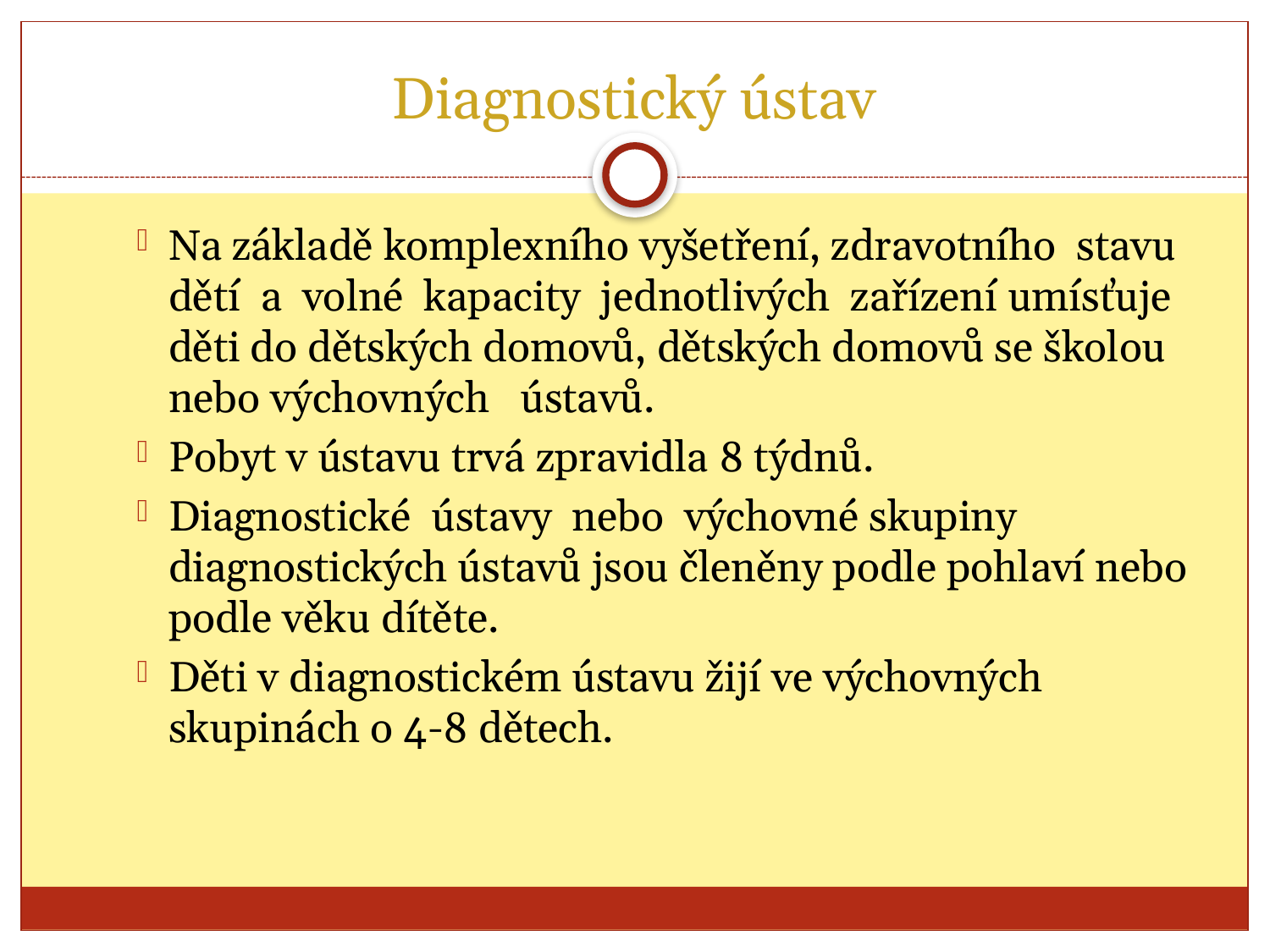

# Diagnostický ústav
Na základě komplexního vyšetření, zdravotního  stavu  dětí  a  volné  kapacity  jednotlivých  zařízení umísťuje  děti do dětských domovů, dětských domovů se školou nebo výchovných   ústavů.
Pobyt v ústavu trvá zpravidla 8 týdnů.
Diagnostické  ústavy  nebo  výchovné skupiny diagnostických ústavů jsou členěny podle pohlaví nebo podle věku dítěte.
Děti v diagnostickém ústavu žijí ve výchovných skupinách o 4-8 dětech.